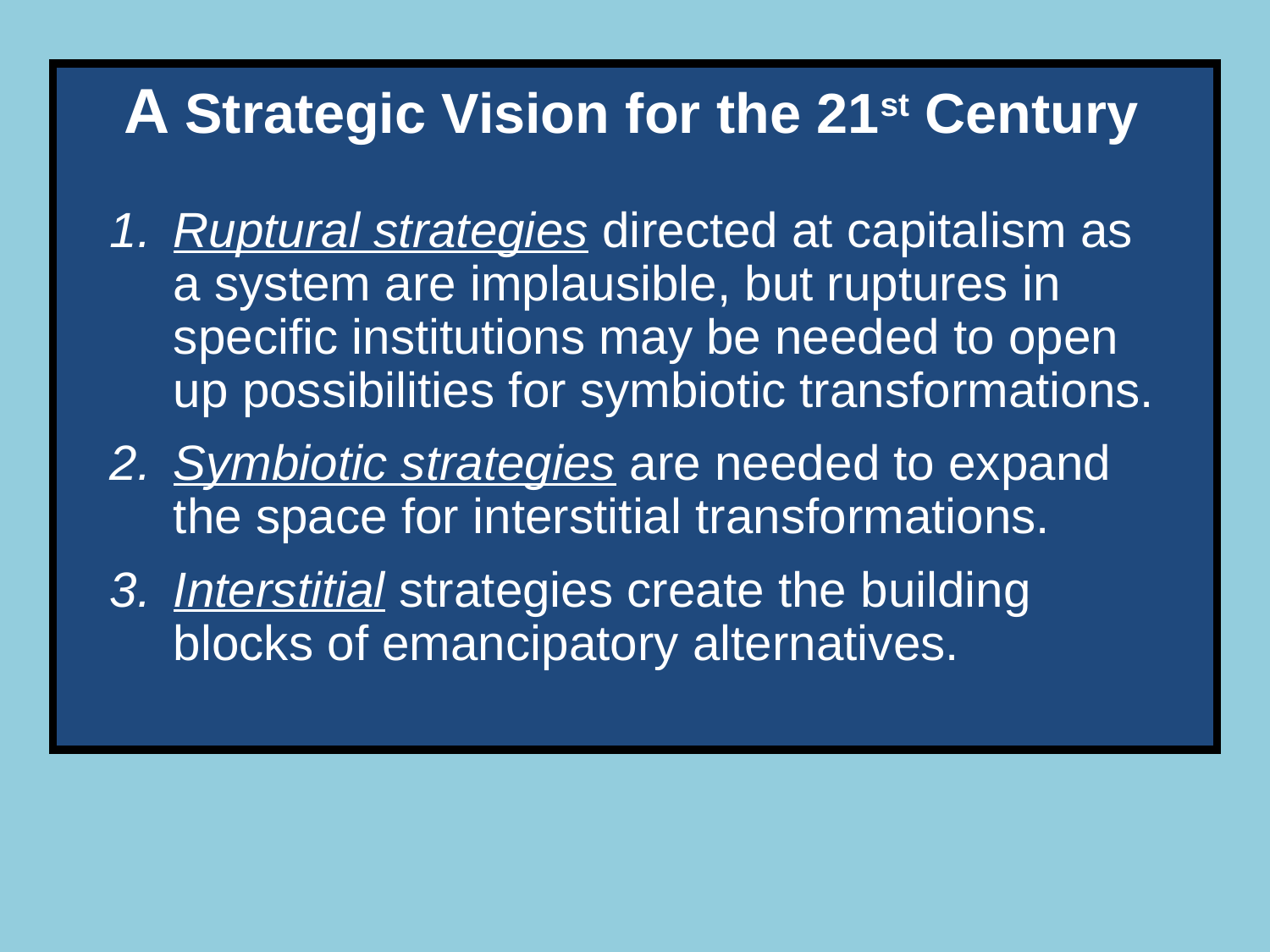

A Strategic Vision for the 21st Century

Ruptural strategies directed at capitalism as a system are implausible, but ruptures in specific institutions may be needed to open up possibilities for symbiotic transformations.
Symbiotic strategies are needed to expand the space for interstitial transformations.
Interstitial strategies create the building blocks of emancipatory alternatives.